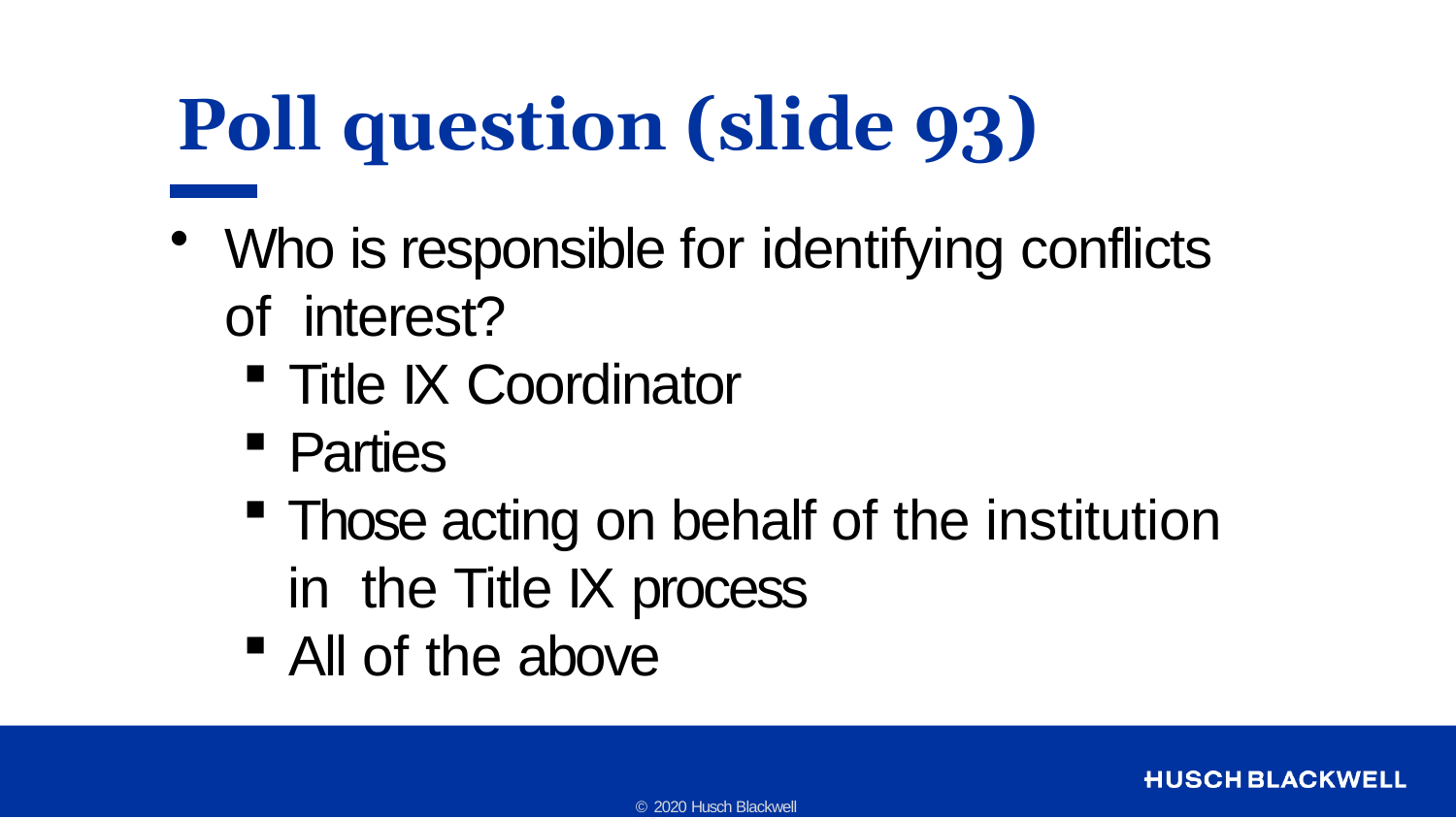

# Poll question (slide 93)

Who is responsible for identifying conflicts of  interest?
Title IX Coordinator
Parties
Those acting on behalf of the institution in  the Title IX process
All of the above

© 2020 Husch Blackwell LLP